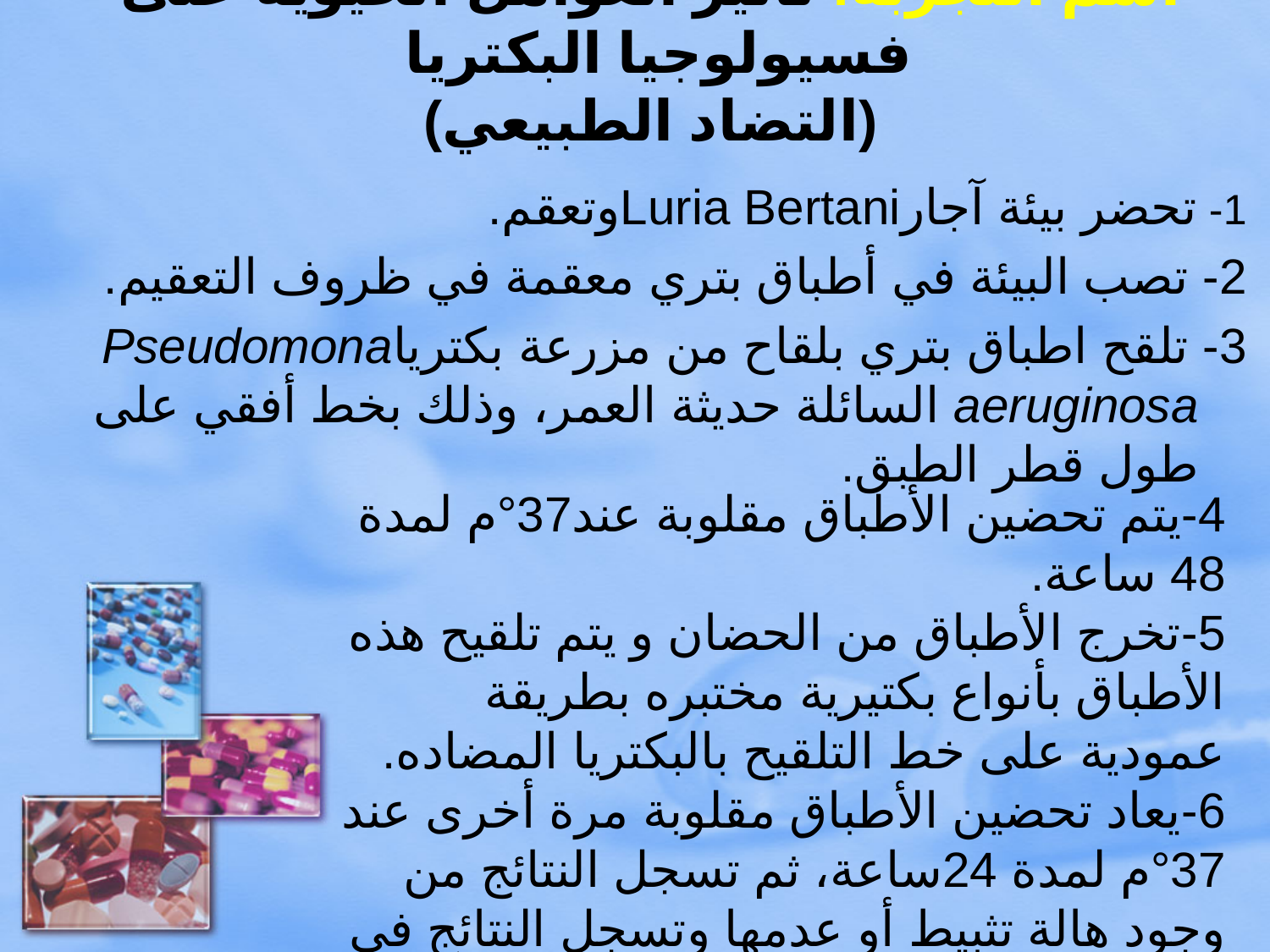

# اسم التجربة: تأثير العوامل الحيوية على فسيولوجيا البكتريا (التضاد الطبيعي)
1- تحضر بيئة آجارLuria Bertaniوتعقم.
2- تصب البيئة في أطباق بتري معقمة في ظروف التعقيم.
3- تلقح اطباق بتري بلقاح من مزرعة بكترياPseudomona aeruginosa السائلة حديثة العمر، وذلك بخط أفقي على طول قطر الطبق.
4-يتم تحضين الأطباق مقلوبة عند37°م لمدة 48 ساعة.
5-تخرج الأطباق من الحضان و يتم تلقيح هذه الأطباق بأنواع بكتيرية مختبره بطريقة عمودية على خط التلقيح بالبكتريا المضاده.
6-يعاد تحضين الأطباق مقلوبة مرة أخرى عند 37°م لمدة 24ساعة، ثم تسجل النتائج من وجود هالة تثبيط أو عدمها وتسجل النتائج في جدول.